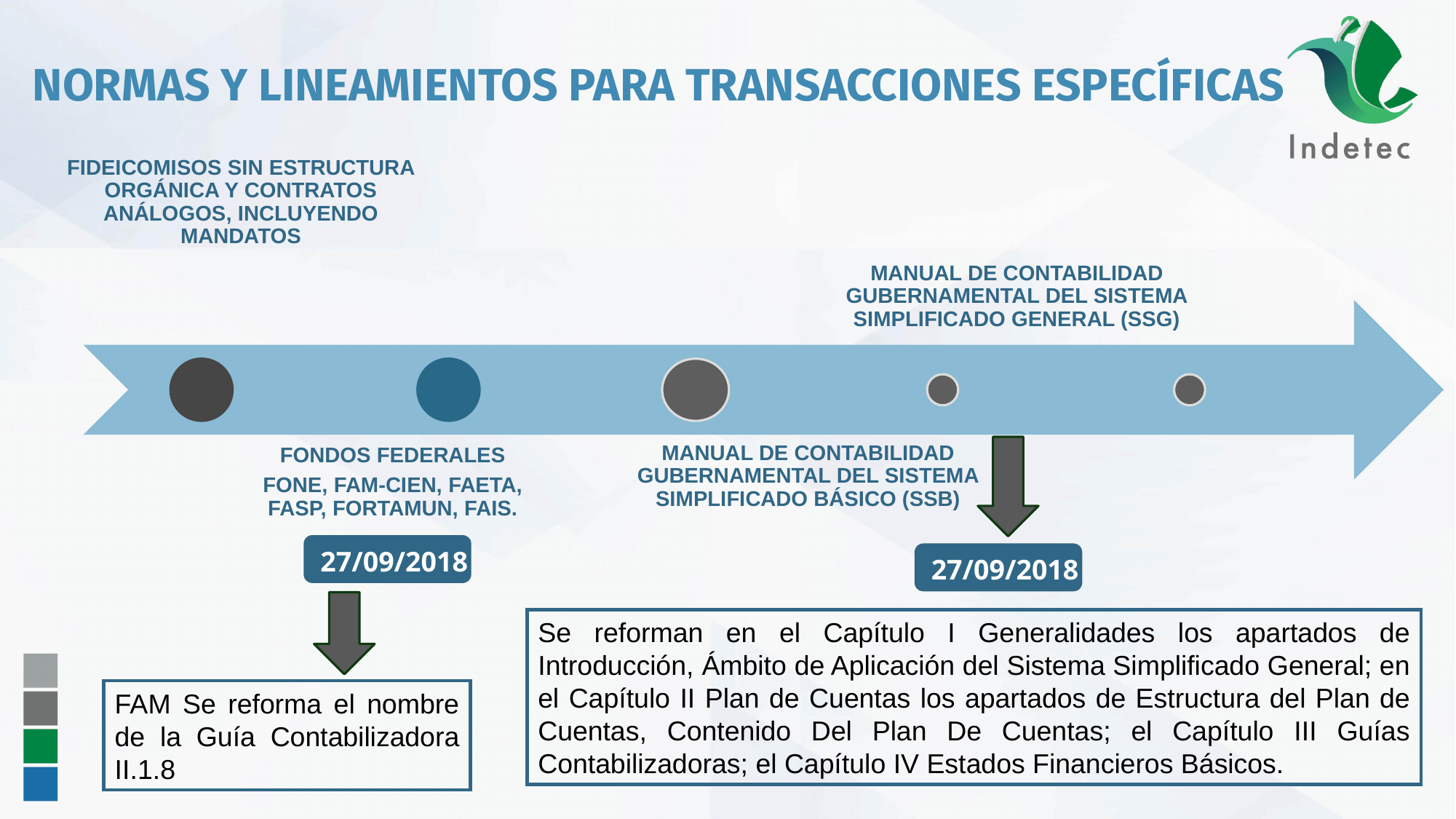

NORMAS Y LINEAMIENTOS PARA TRANSACCIONES ESPECÍFICAS
FIDEICOMISOS SIN ESTRUCTURA ORGÁNICA Y CONTRATOS ANÁLOGOS, INCLUYENDO MANDATOS

MANUAL DE CONTABILIDAD GUBERNAMENTAL DEL SISTEMA SIMPLIFICADO GENERAL (SSG)

MANUAL DE CONTABILIDAD GUBERNAMENTAL DEL SISTEMA SIMPLIFICADO BÁSICO (SSB)
FONDOS FEDERALES
FONE, FAM-CIEN, FAETA, FASP, FORTAMUN, FAIS.

27/09/2018

27/09/2018

Se reforman en el Capítulo I Generalidades los apartados de Introducción, Ámbito de Aplicación del Sistema Simplificado General; en el Capítulo II Plan de Cuentas los apartados de Estructura del Plan de Cuentas, Contenido Del Plan De Cuentas; el Capítulo III Guías Contabilizadoras; el Capítulo IV Estados Financieros Básicos.
FAM Se reforma el nombre de la Guía Contabilizadora II.1.8